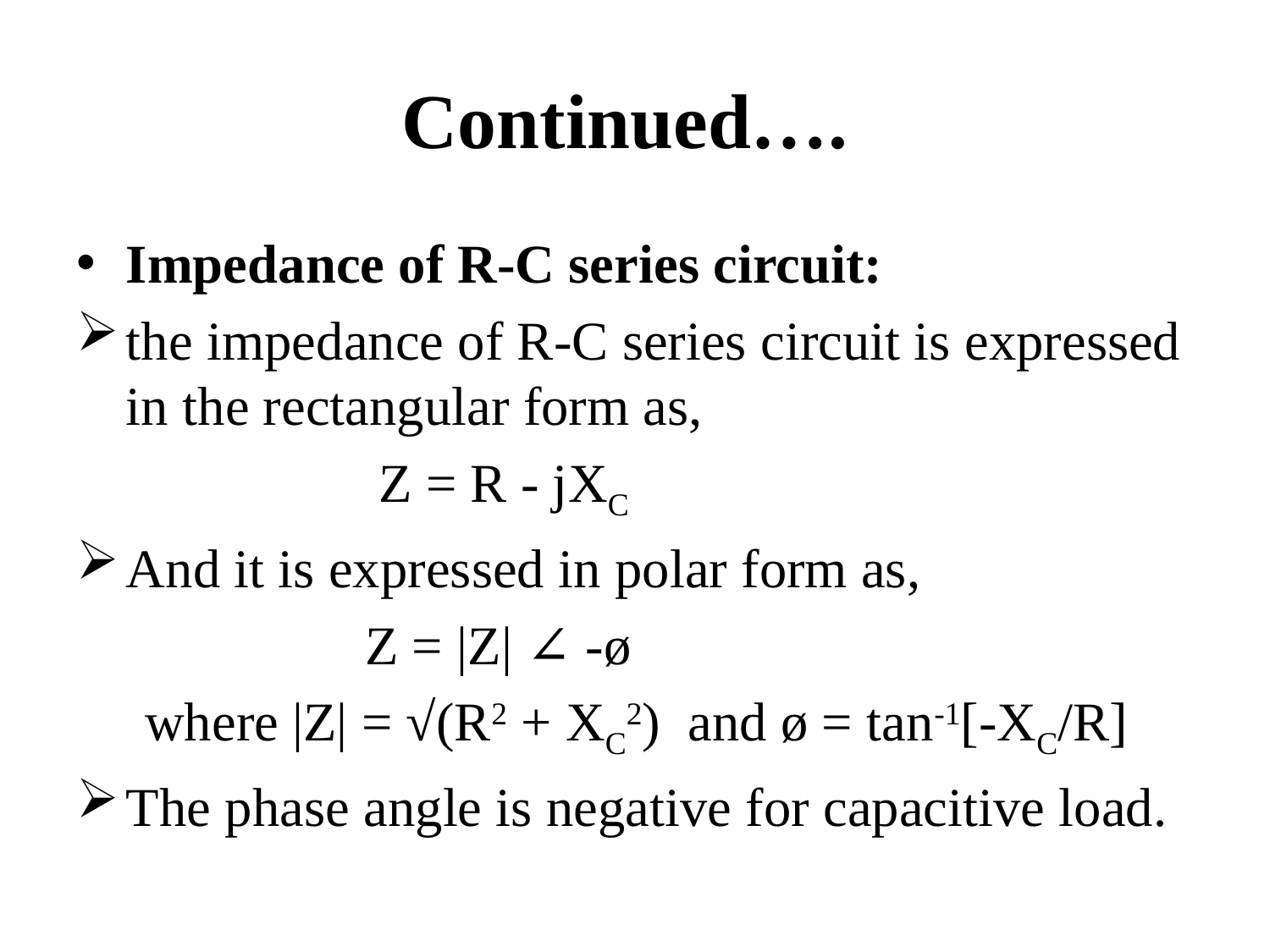

# Continued….
Impedance of R-C series circuit:
the impedance of R-C series circuit is expressed in the rectangular form as,
                      Z = R - jXC
And it is expressed in polar form as,
                     Z = |Z| ∠ -ø
     where |Z| = √(R2 + XC2)  and ø = tan-1[-XC/R]
The phase angle is negative for capacitive load.